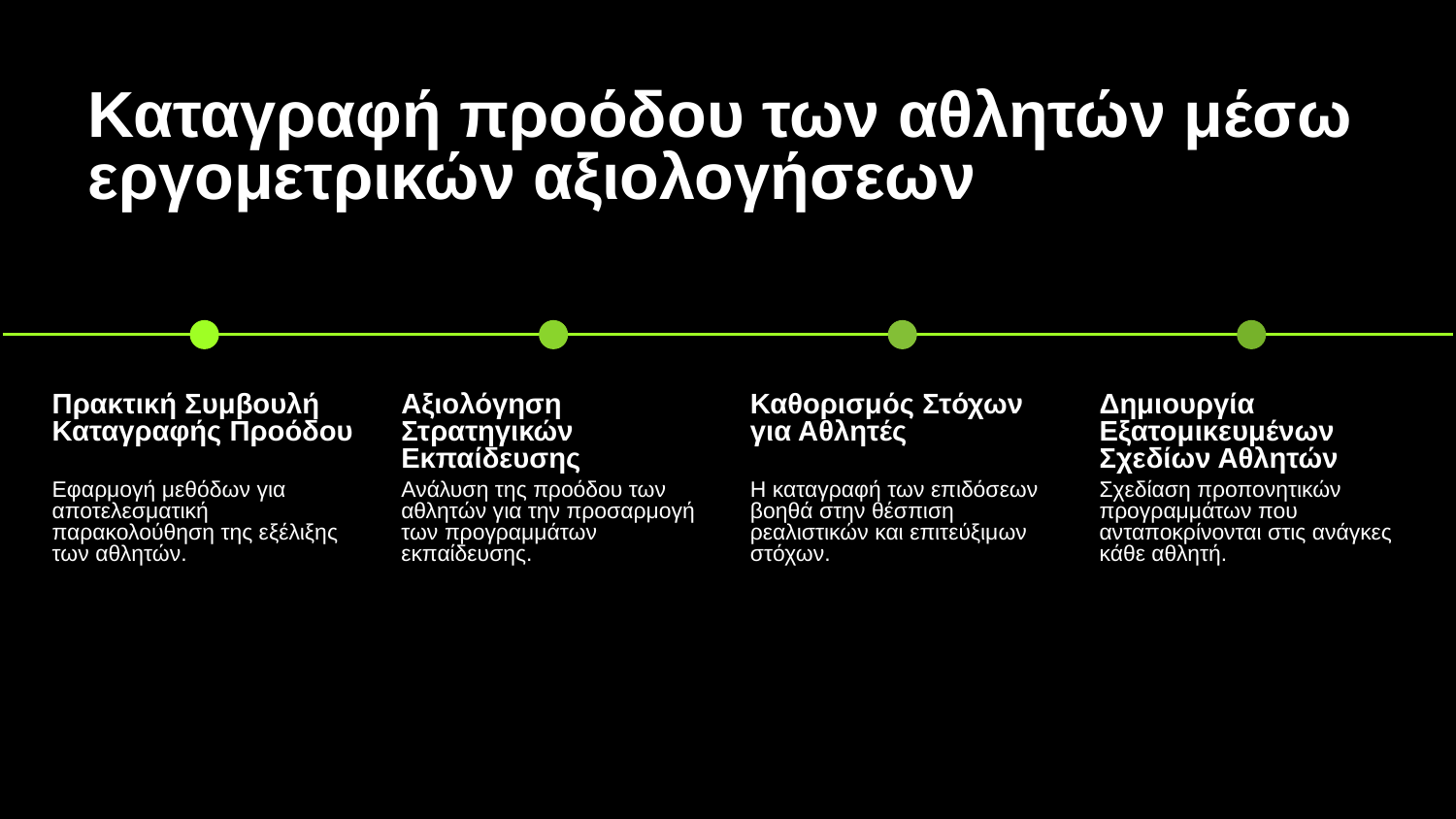

Καταγραφή προόδου των αθλητών μέσω εργομετρικών αξιολογήσεων

Πρακτική Συμβουλή Καταγραφής Προόδου
Αξιολόγηση Στρατηγικών Εκπαίδευσης
Καθορισμός Στόχων για Αθλητές
Δημιουργία Εξατομικευμένων Σχεδίων Αθλητών
Εφαρμογή μεθόδων για αποτελεσματική παρακολούθηση της εξέλιξης των αθλητών.
Ανάλυση της προόδου των αθλητών για την προσαρμογή των προγραμμάτων εκπαίδευσης.
Η καταγραφή των επιδόσεων βοηθά στην θέσπιση ρεαλιστικών και επιτεύξιμων στόχων.
Σχεδίαση προπονητικών προγραμμάτων που ανταποκρίνονται στις ανάγκες κάθε αθλητή.